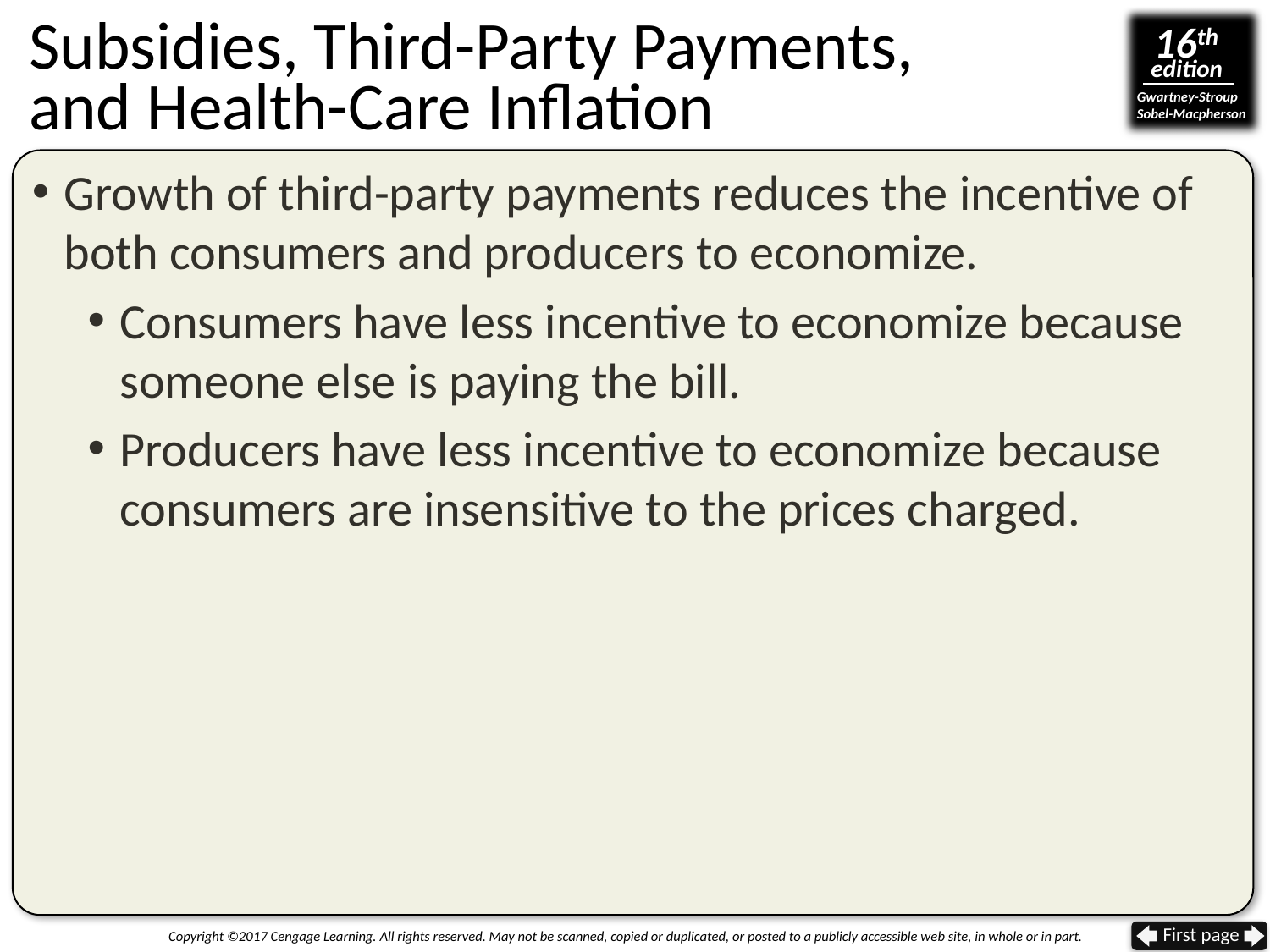

# Subsidies, Third-Party Payments, and Health-Care Inflation
Growth of third-party payments reduces the incentive of both consumers and producers to economize.
Consumers have less incentive to economize because someone else is paying the bill.
Producers have less incentive to economize because consumers are insensitive to the prices charged.